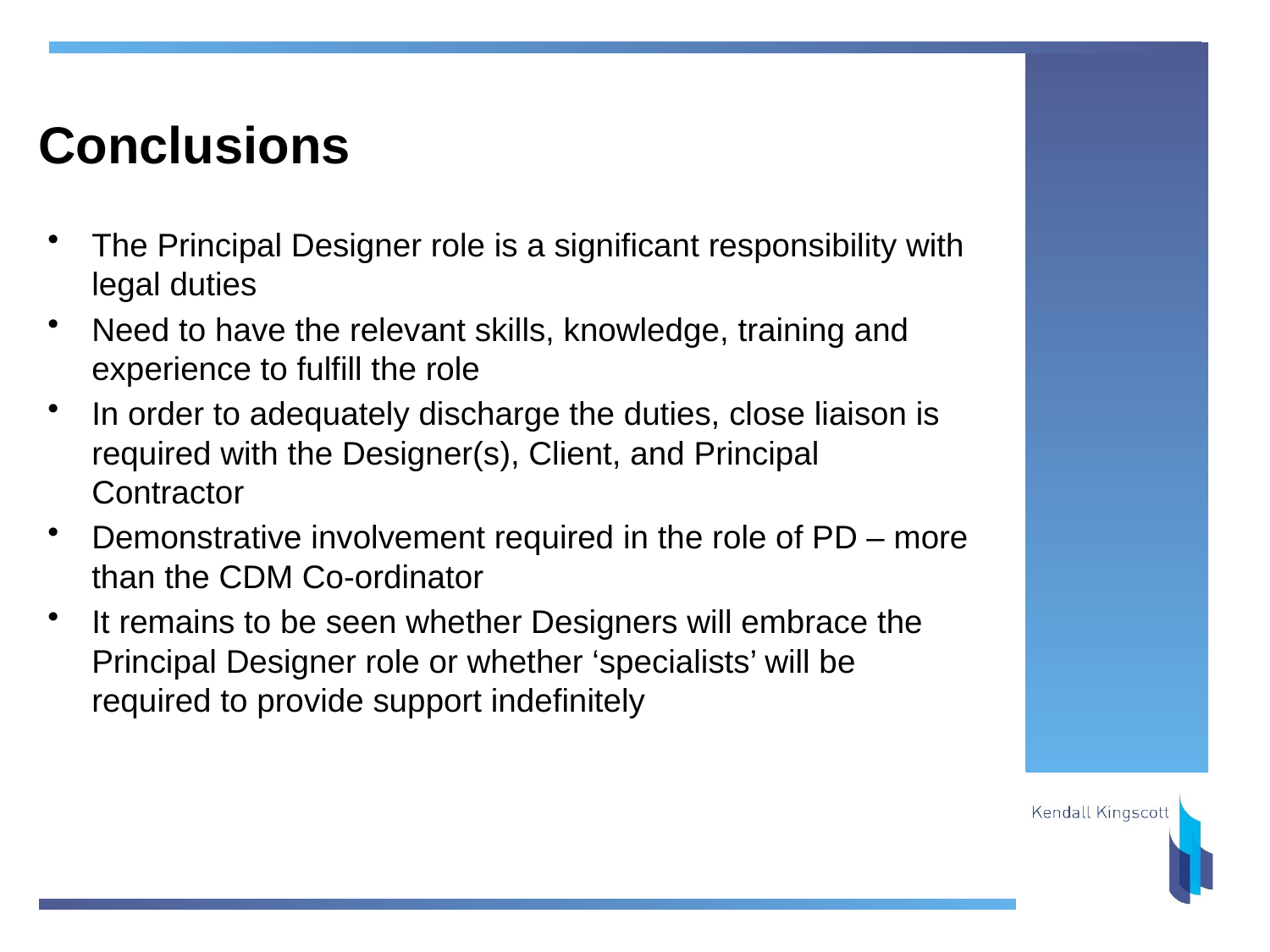

# Conclusions
The Principal Designer role is a significant responsibility with legal duties
Need to have the relevant skills, knowledge, training and experience to fulfill the role
In order to adequately discharge the duties, close liaison is required with the Designer(s), Client, and Principal Contractor
Demonstrative involvement required in the role of PD – more than the CDM Co-ordinator
It remains to be seen whether Designers will embrace the Principal Designer role or whether ‘specialists’ will be required to provide support indefinitely